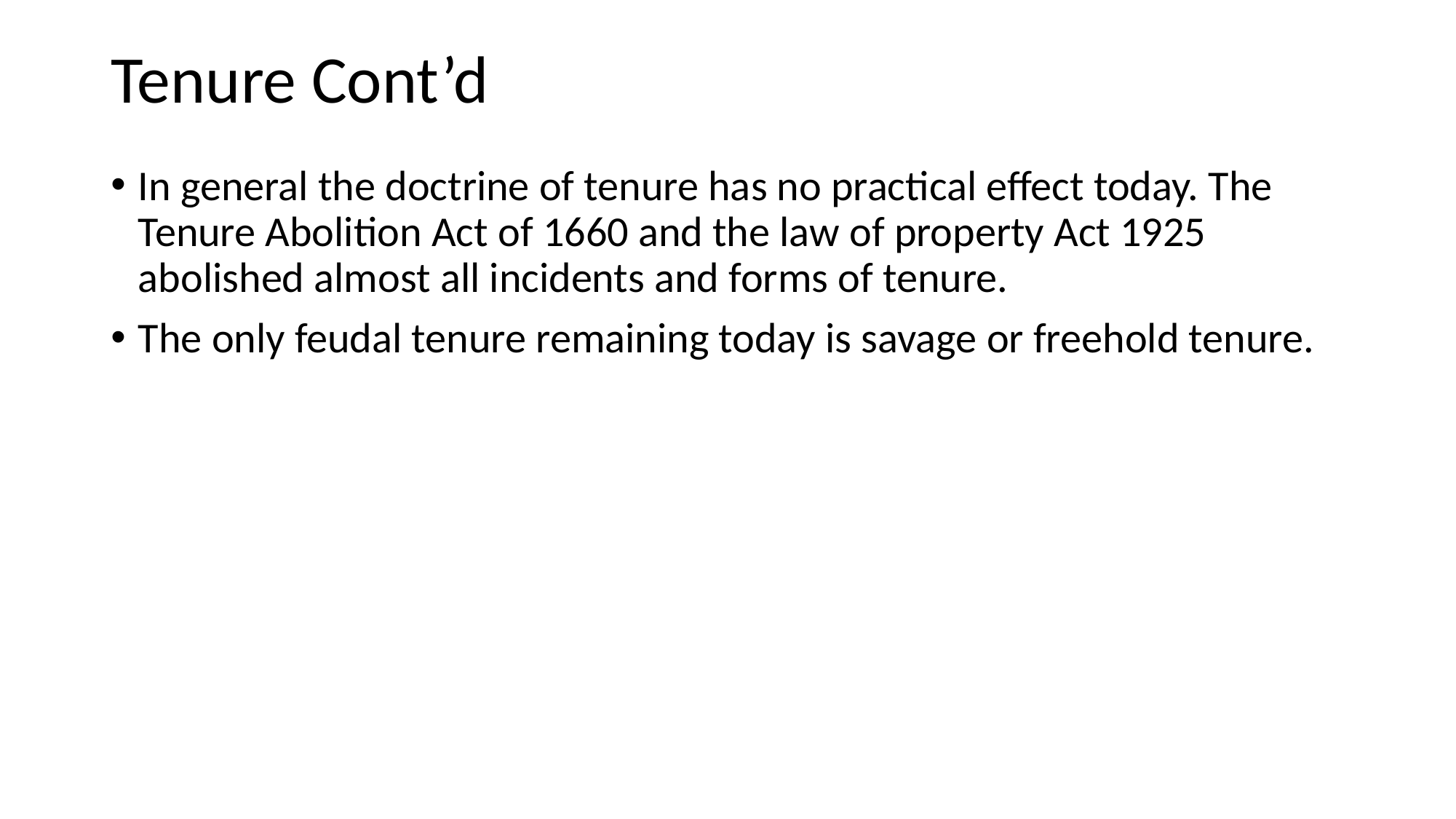

# Tenure Cont’d
In general the doctrine of tenure has no practical effect today. The Tenure Abolition Act of 1660 and the law of property Act 1925 abolished almost all incidents and forms of tenure.
The only feudal tenure remaining today is savage or freehold tenure.